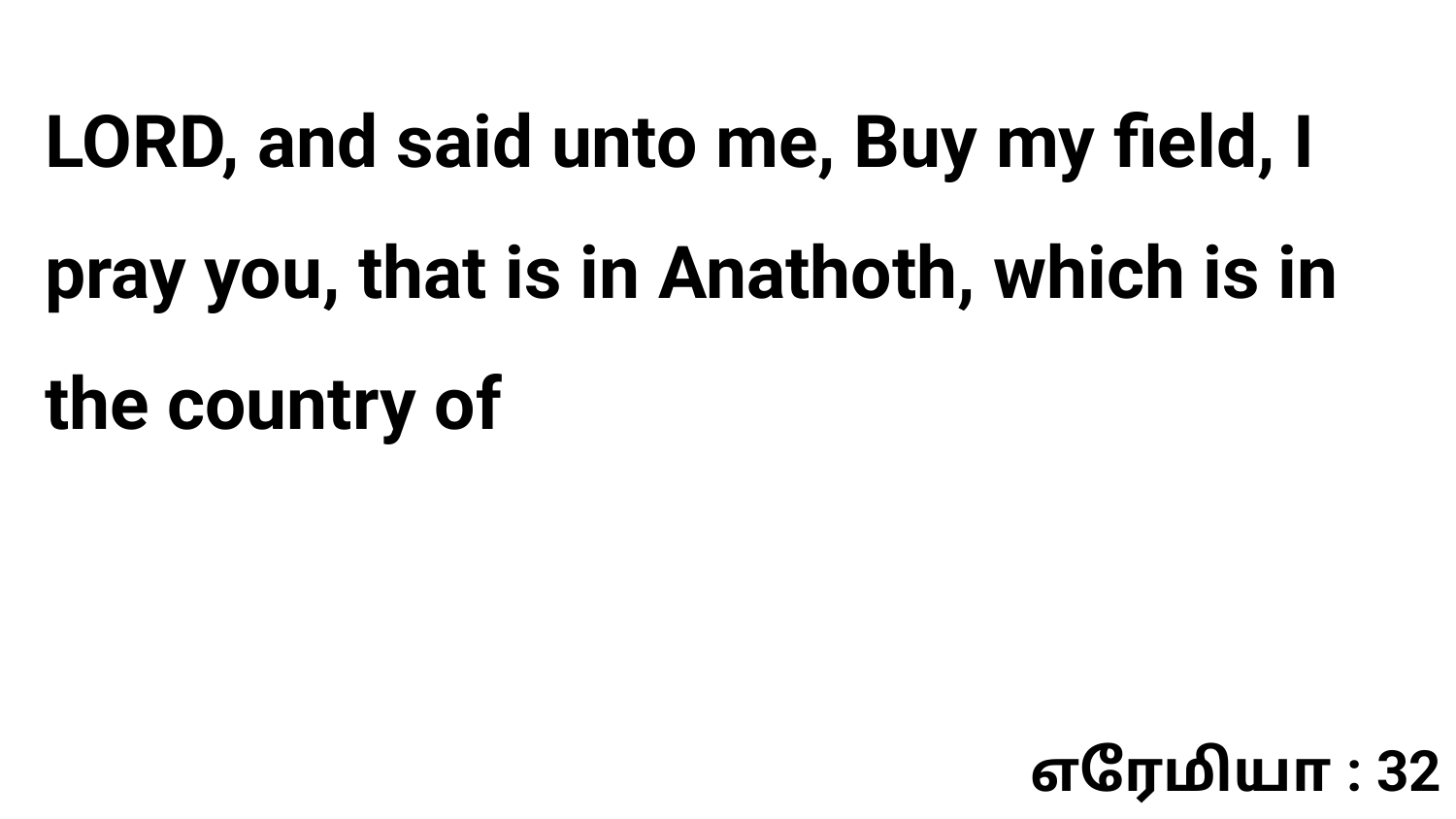

LORD, and said unto me, Buy my field, I pray you, that is in Anathoth, which is in the country of
எரேமியா : 32